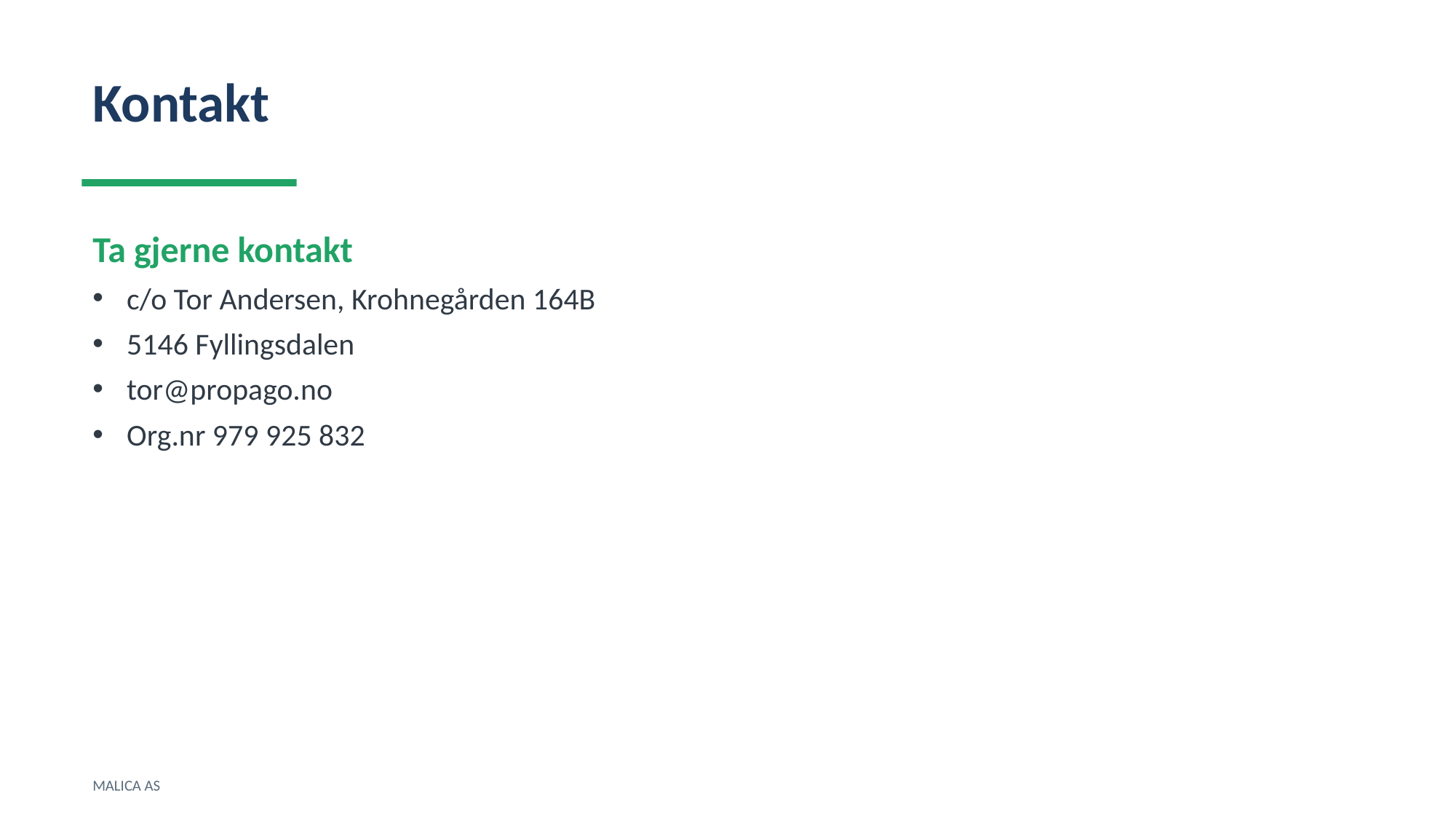

Kontakt

Ta gjerne kontakt
c/o Tor Andersen, Krohnegården 164B
5146 Fyllingsdalen
tor@propago.no
Org.nr 979 925 832
MALICA AS